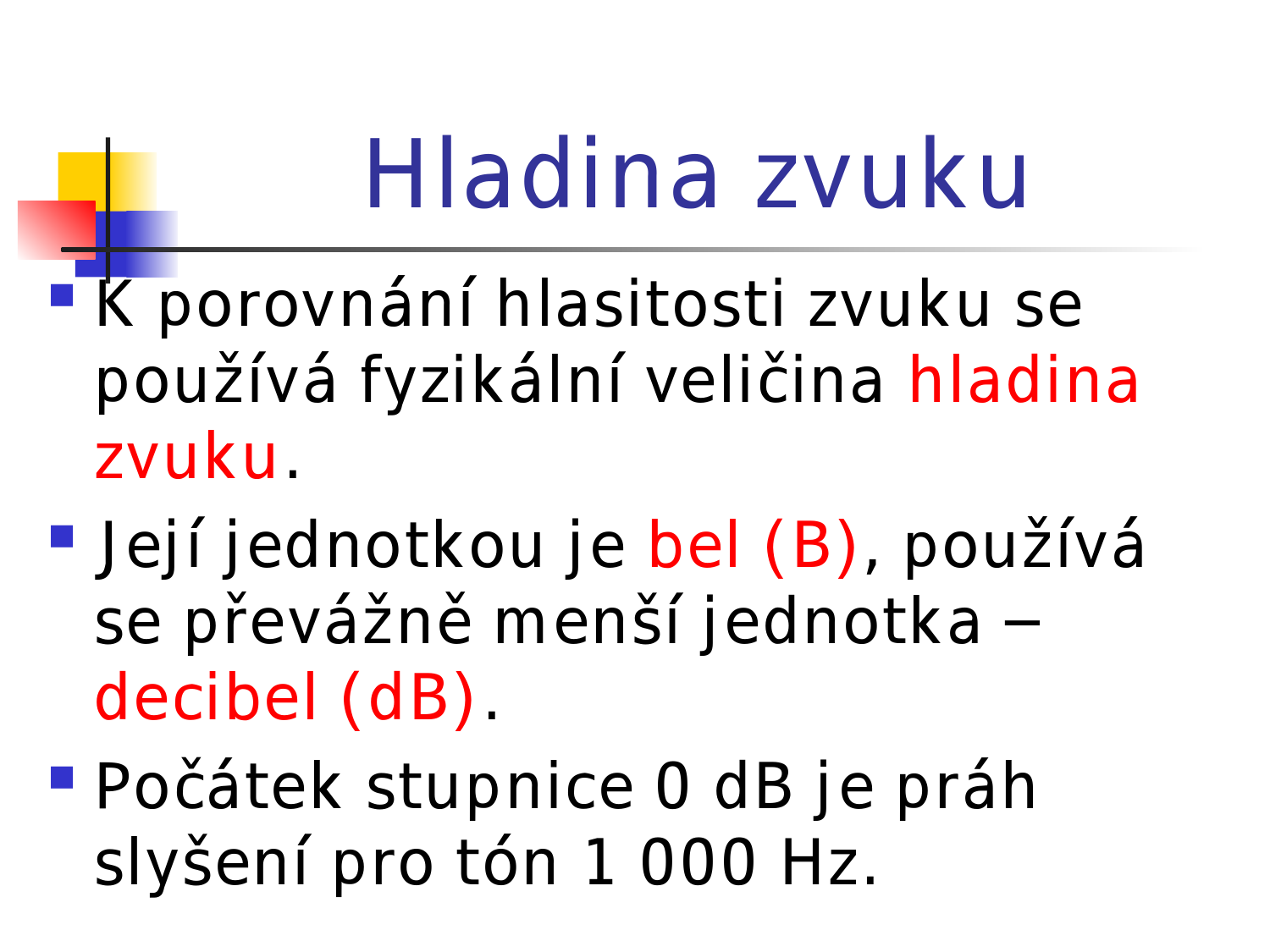

# Hladina zvuku
K porovnání hlasitosti zvuku se používá fyzikální veličina hladina zvuku.
Její jednotkou je bel (B), používá se převážně menší jednotka – decibel (dB).
Počátek stupnice 0 dB je práh slyšení pro tón 1 000 Hz.